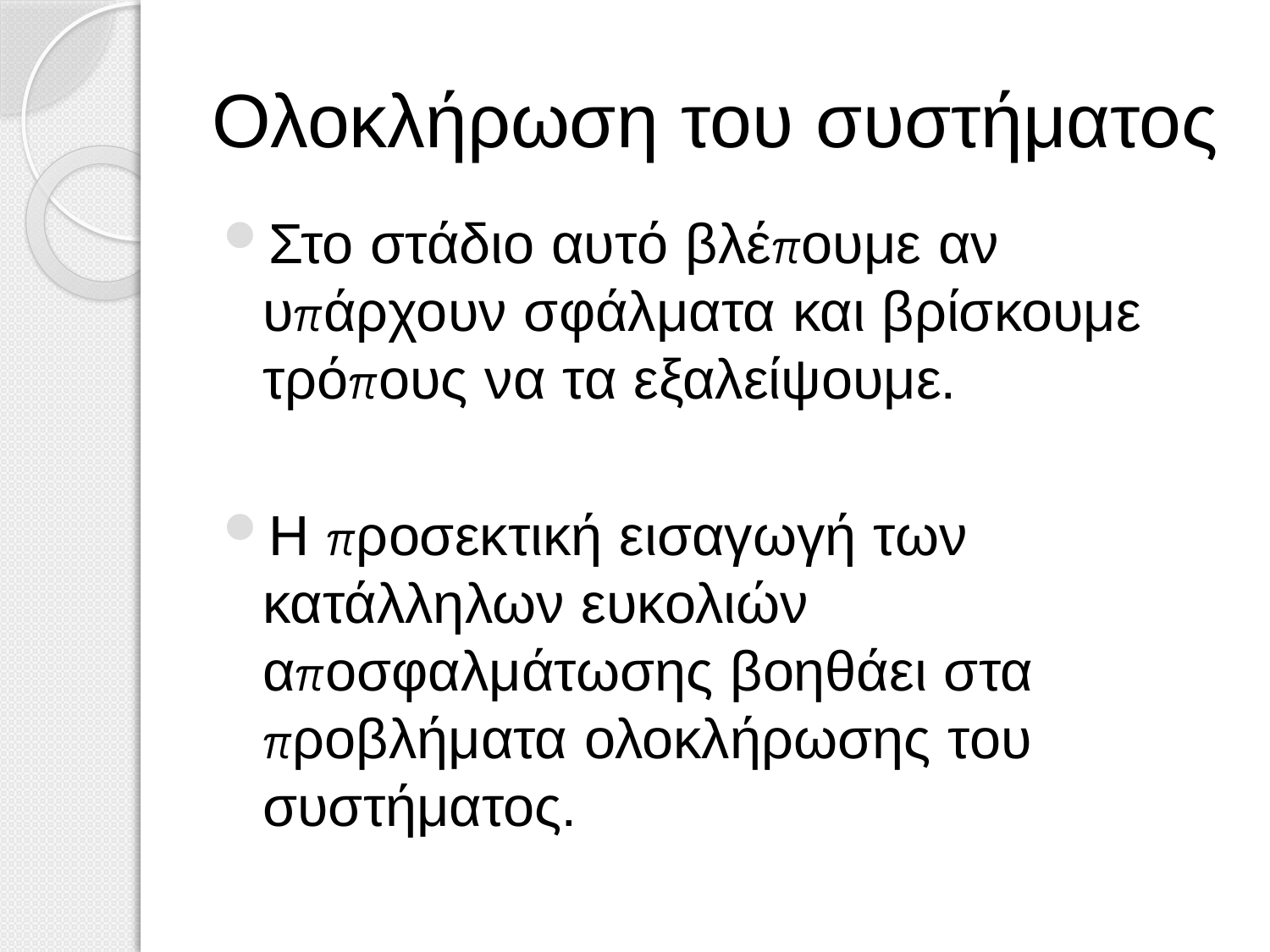

# Ολοκλήρωση του συστήματος
Στο στάδιο αυτό βλέπουμε αν υπάρχουν σφάλματα και βρίσκουμε τρόπους να τα εξαλείψουμε.

Η προσεκτική εισαγωγή των κατάλληλων ευκολιών αποσφαλμάτωσης βοηθάει στα προβλήματα ολοκλήρωσης του συστήματος.